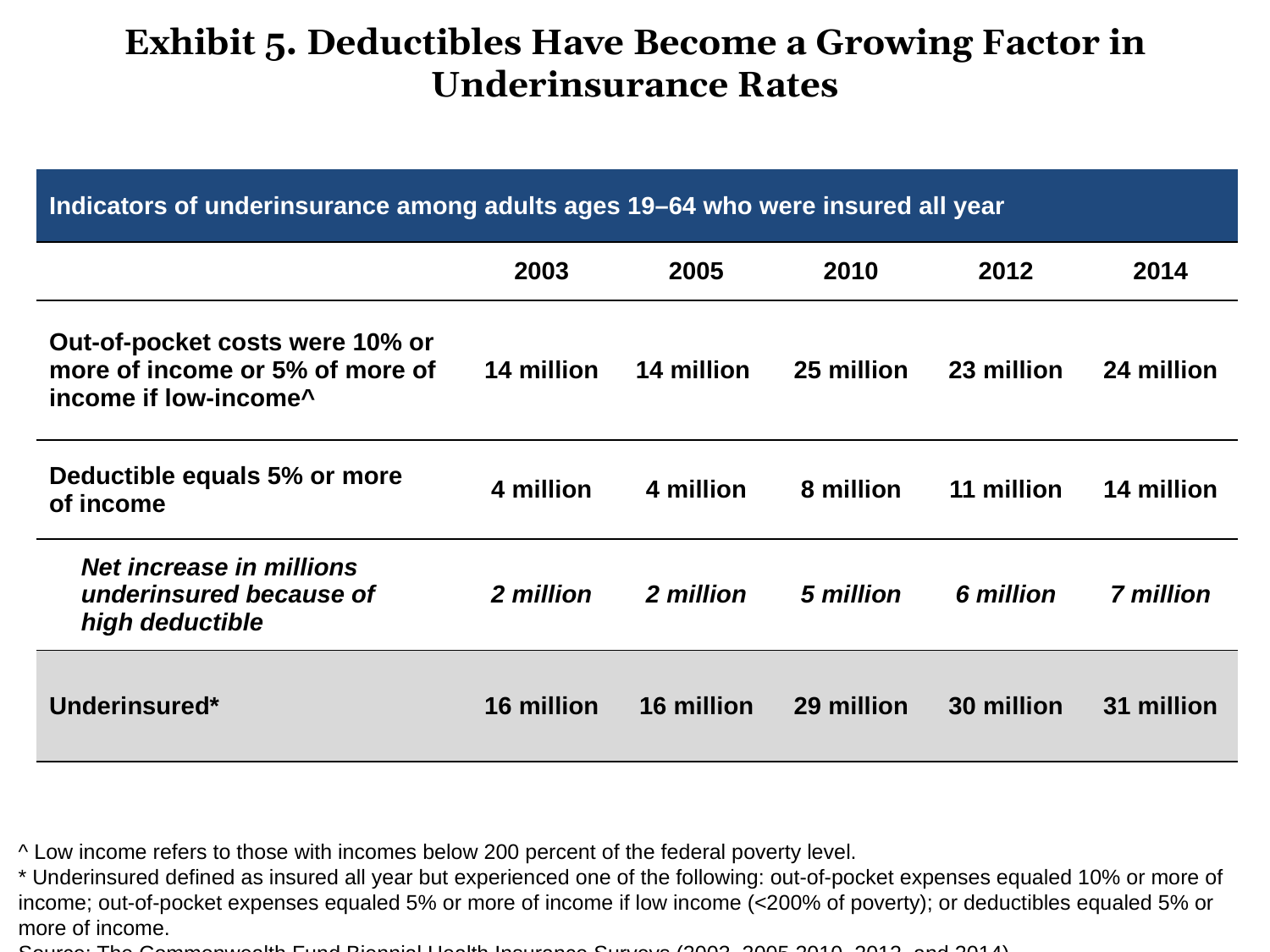

# Exhibit 5. Deductibles Have Become a Growing Factor in Underinsurance Rates
| Indicators of underinsurance among adults ages 19–64 who were insured all year |  |  |  |  |  |
| --- | --- | --- | --- | --- | --- |
|  | 2003 | 2005 | 2010 | 2012 | 2014 |
| Out-of-pocket costs were 10% or more of income or 5% of more of income if low-income^ | 14 million | 14 million | 25 million | 23 million | 24 million |
| Deductible equals 5% or more of income | 4 million | 4 million | 8 million | 11 million | 14 million |
| Net increase in millions underinsured because of high deductible | 2 million | 2 million | 5 million | 6 million | 7 million |
| Underinsured\* | 16 million | 16 million | 29 million | 30 million | 31 million |
^ Low income refers to those with incomes below 200 percent of the federal poverty level.
* Underinsured defined as insured all year but experienced one of the following: out-of-pocket expenses equaled 10% or more of income; out-of-pocket expenses equaled 5% or more of income if low income (<200% of poverty); or deductibles equaled 5% or more of income.
Source: The Commonwealth Fund Biennial Health Insurance Surveys (2003, 2005,2010, 2012, and 2014).